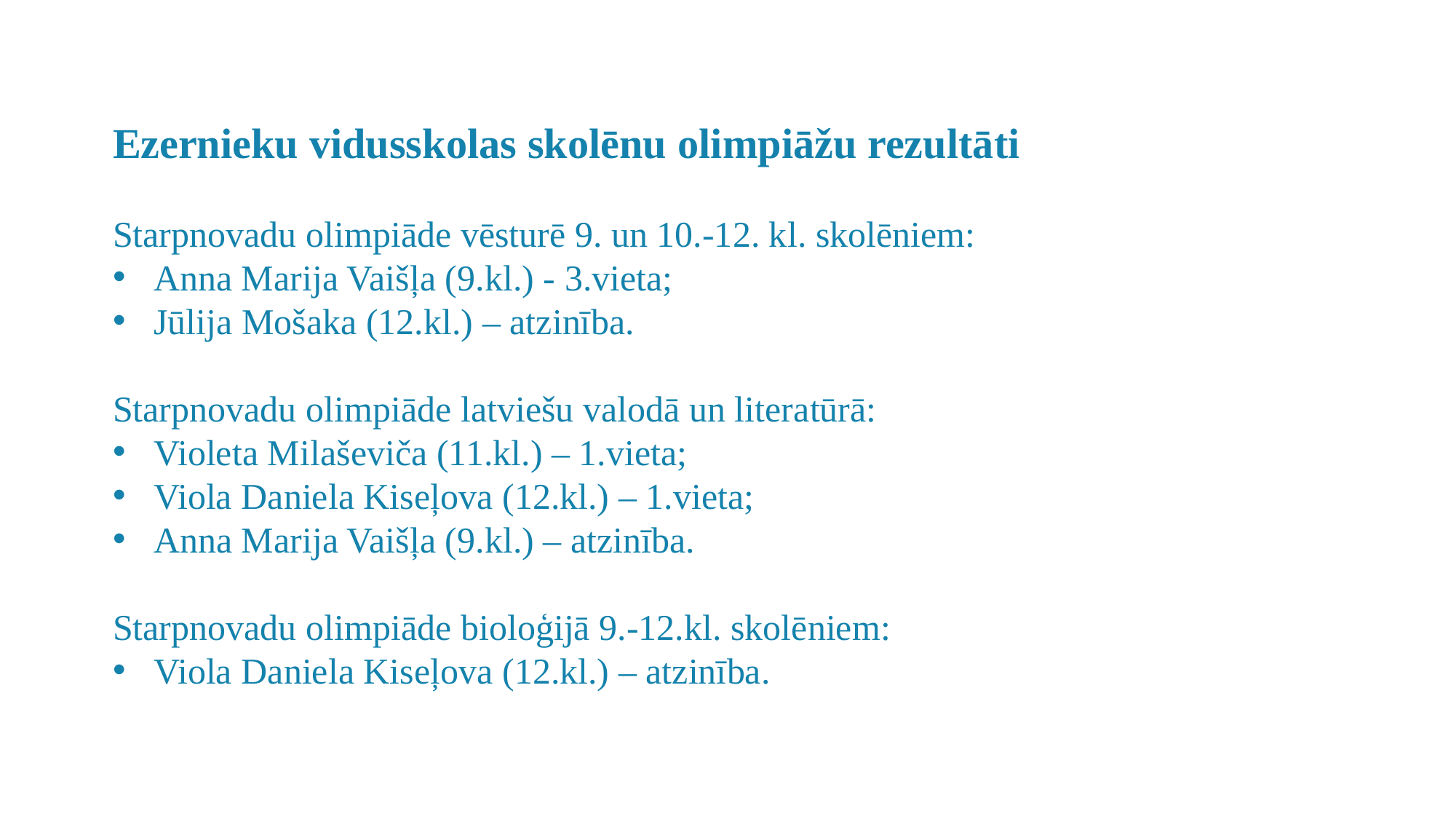

Ezernieku vidusskolas skolēnu olimpiāžu rezultāti
Starpnovadu olimpiāde vēsturē 9. un 10.-12. kl. skolēniem:
Anna Marija Vaišļa (9.kl.) - 3.vieta;
Jūlija Mošaka (12.kl.) – atzinība.
Starpnovadu olimpiāde latviešu valodā un literatūrā:
Violeta Milaševiča (11.kl.) – 1.vieta;
Viola Daniela Kiseļova (12.kl.) – 1.vieta;
Anna Marija Vaišļa (9.kl.) – atzinība.
Starpnovadu olimpiāde bioloģijā 9.-12.kl. skolēniem:
Viola Daniela Kiseļova (12.kl.) – atzinība.